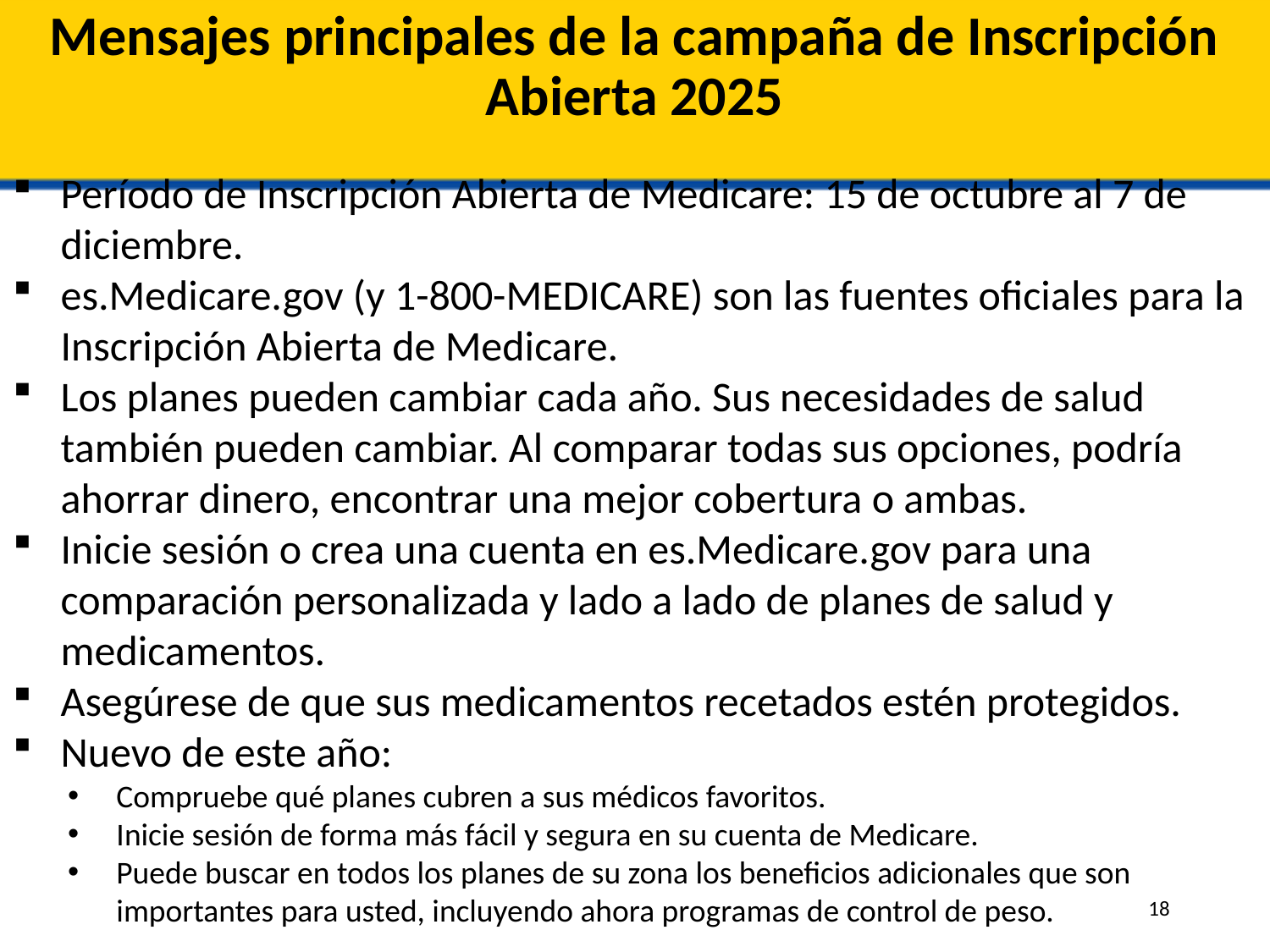

# Mensajes principales de la campaña de Inscripción Abierta 2025
Período de Inscripción Abierta de Medicare: 15 de octubre al 7 de diciembre.
es.Medicare.gov (y 1-800-MEDICARE) son las fuentes oficiales para la Inscripción Abierta de Medicare.
Los planes pueden cambiar cada año. Sus necesidades de salud también pueden cambiar. Al comparar todas sus opciones, podría ahorrar dinero, encontrar una mejor cobertura o ambas.
Inicie sesión o crea una cuenta en es.Medicare.gov para una comparación personalizada y lado a lado de planes de salud y medicamentos.
Asegúrese de que sus medicamentos recetados estén protegidos.
Nuevo de este año:
Compruebe qué planes cubren a sus médicos favoritos.
Inicie sesión de forma más fácil y segura en su cuenta de Medicare.
Puede buscar en todos los planes de su zona los beneficios adicionales que son importantes para usted, incluyendo ahora programas de control de peso.
18
18